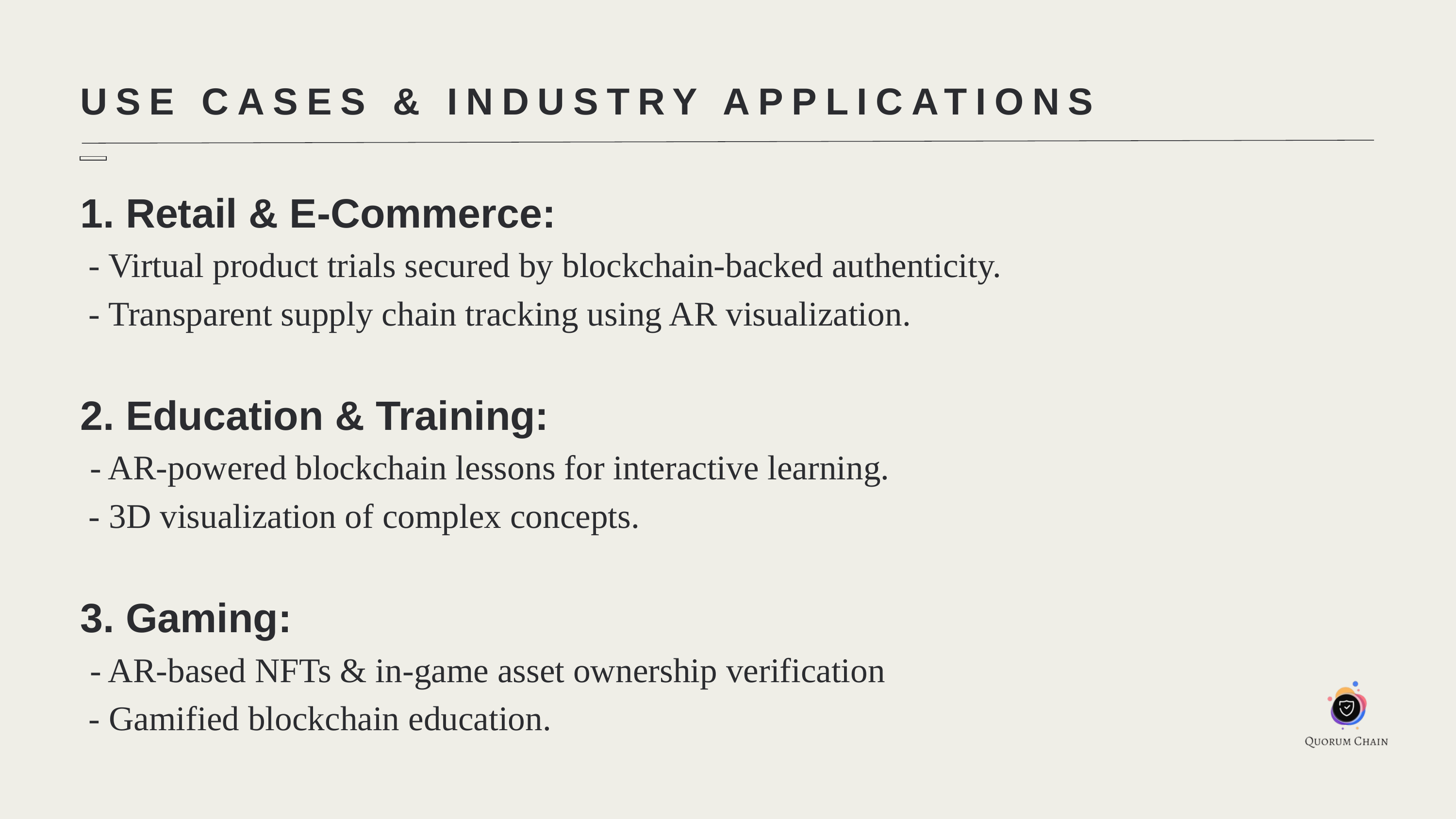

USE CASES & INDUSTRY APPLICATIONS

1. Retail & E-Commerce:
 - Virtual product trials secured by blockchain-backed authenticity.
 - Transparent supply chain tracking using AR visualization.

2. Education & Training:
 - AR-powered blockchain lessons for interactive learning.
 - 3D visualization of complex concepts.

3. Gaming:
 - AR-based NFTs & in-game asset ownership verification
 - Gamified blockchain education.